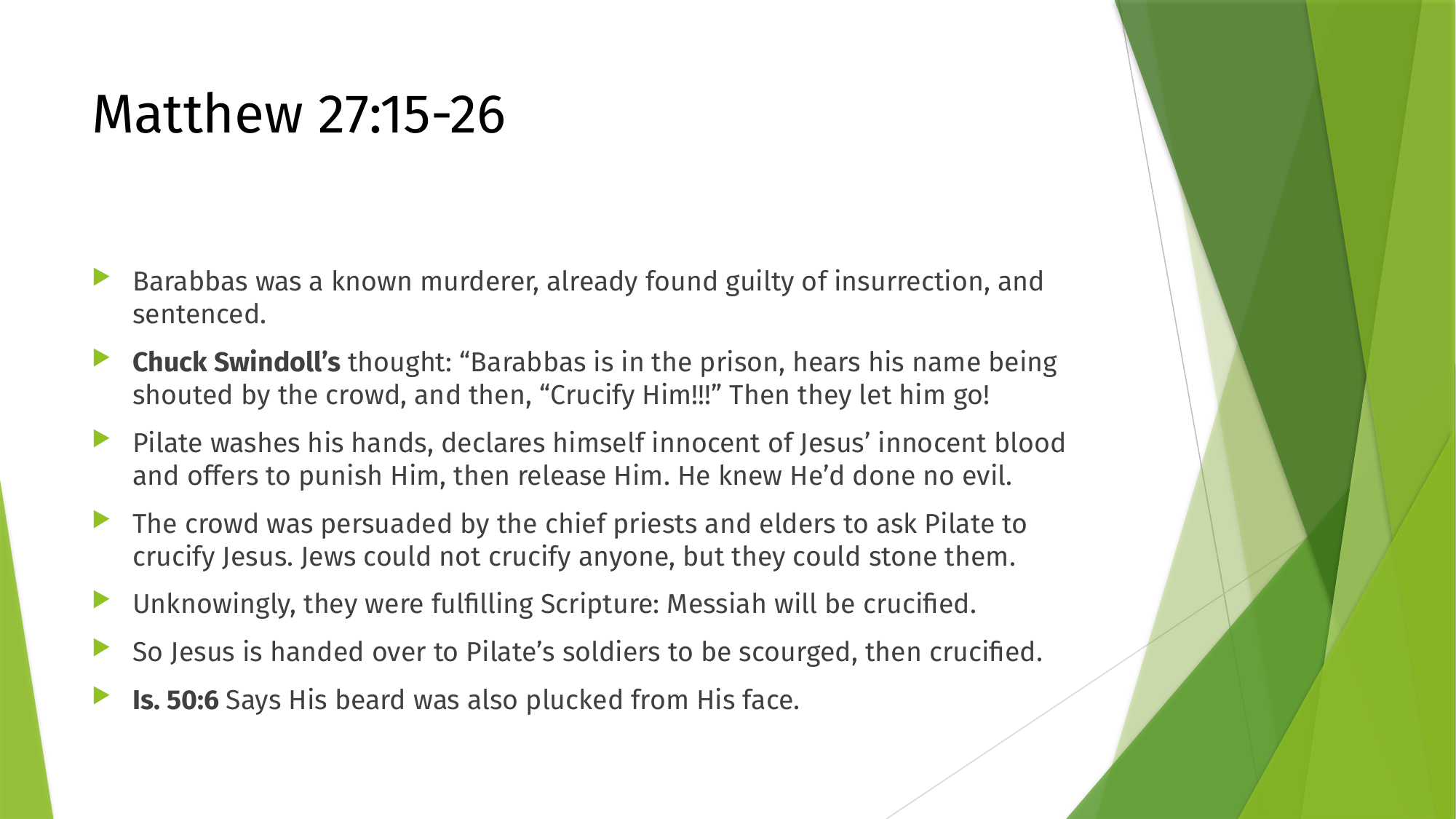

# Matthew 27:15-26
Barabbas was a known murderer, already found guilty of insurrection, and sentenced.
Chuck Swindoll’s thought: “Barabbas is in the prison, hears his name being shouted by the crowd, and then, “Crucify Him!!!” Then they let him go!
Pilate washes his hands, declares himself innocent of Jesus’ innocent blood and offers to punish Him, then release Him. He knew He’d done no evil.
The crowd was persuaded by the chief priests and elders to ask Pilate to crucify Jesus. Jews could not crucify anyone, but they could stone them.
Unknowingly, they were fulfilling Scripture: Messiah will be crucified.
So Jesus is handed over to Pilate’s soldiers to be scourged, then crucified.
Is. 50:6 Says His beard was also plucked from His face.